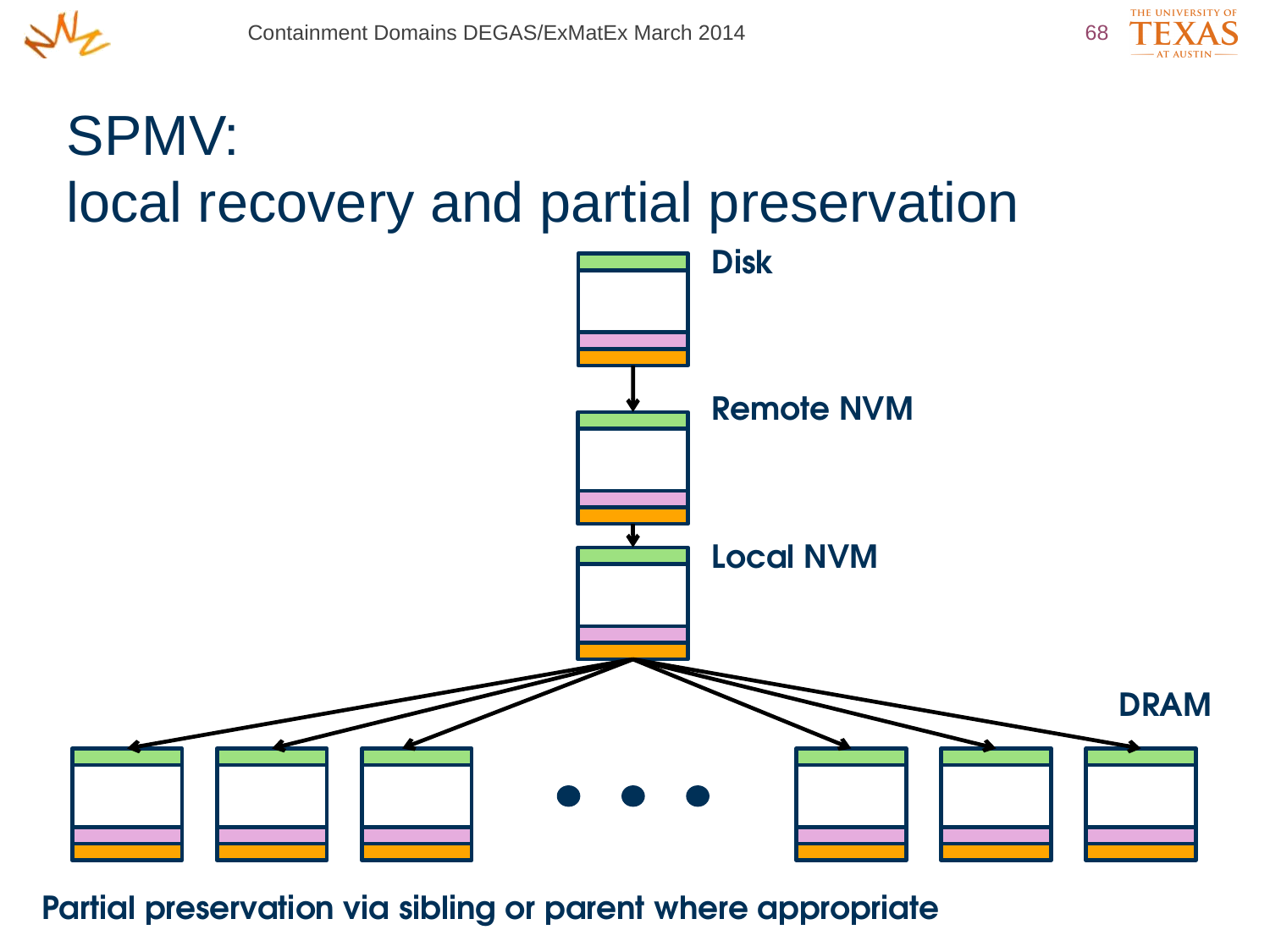

Containment Domains DEGAS/ExMatEx March 2014
68
# SPMV: local recovery and partial preservation
Disk

Remote NVM

Local NVM

DRAM

Partial preservation via sibling or parent where appropriate